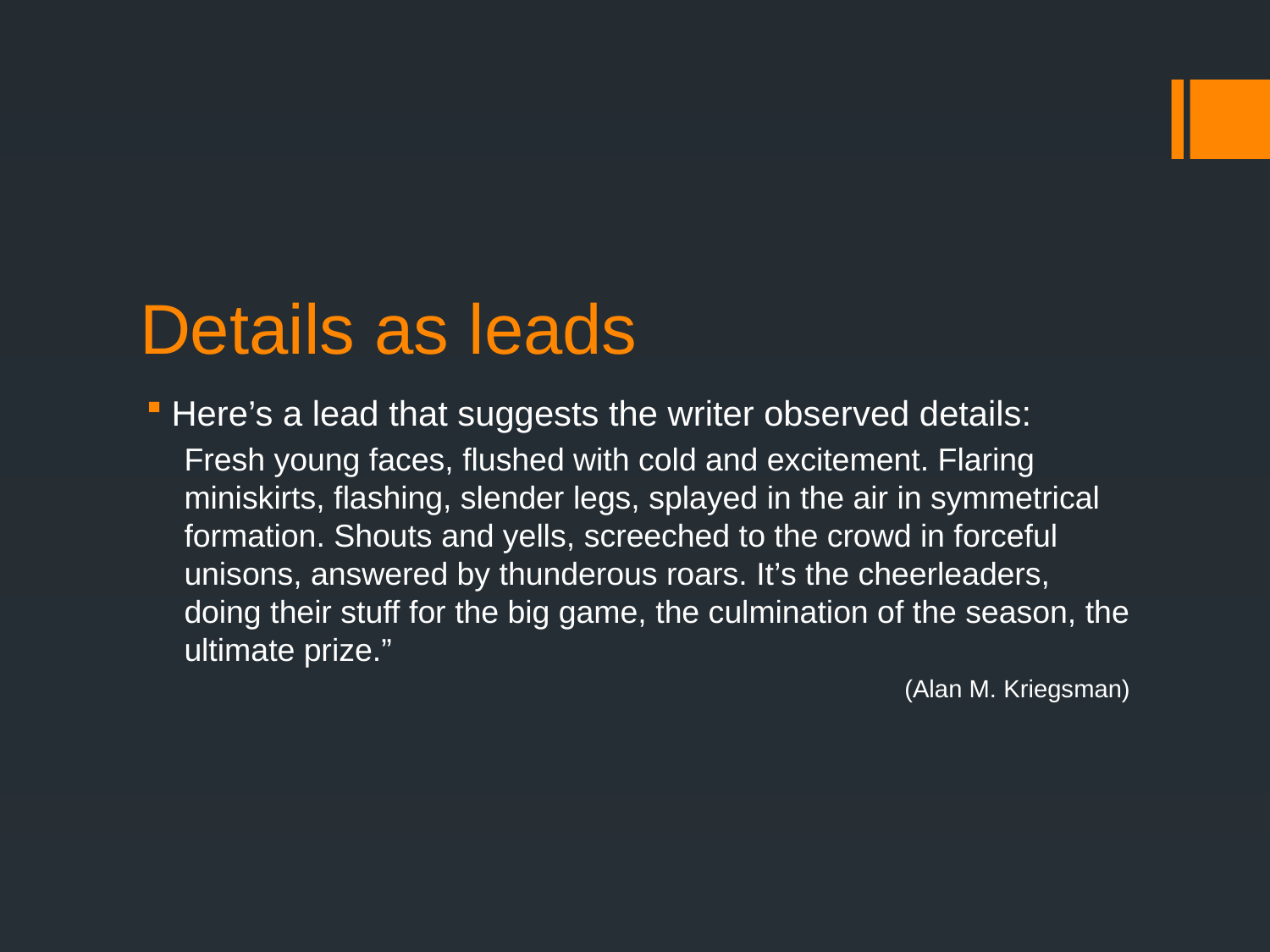

# Details as leads
Here’s a lead that suggests the writer observed details:
Fresh young faces, flushed with cold and excitement. Flaring miniskirts, flashing, slender legs, splayed in the air in symmetrical formation. Shouts and yells, screeched to the crowd in forceful unisons, answered by thunderous roars. It’s the cheerleaders, doing their stuff for the big game, the culmination of the season, the ultimate prize.”
(Alan M. Kriegsman)